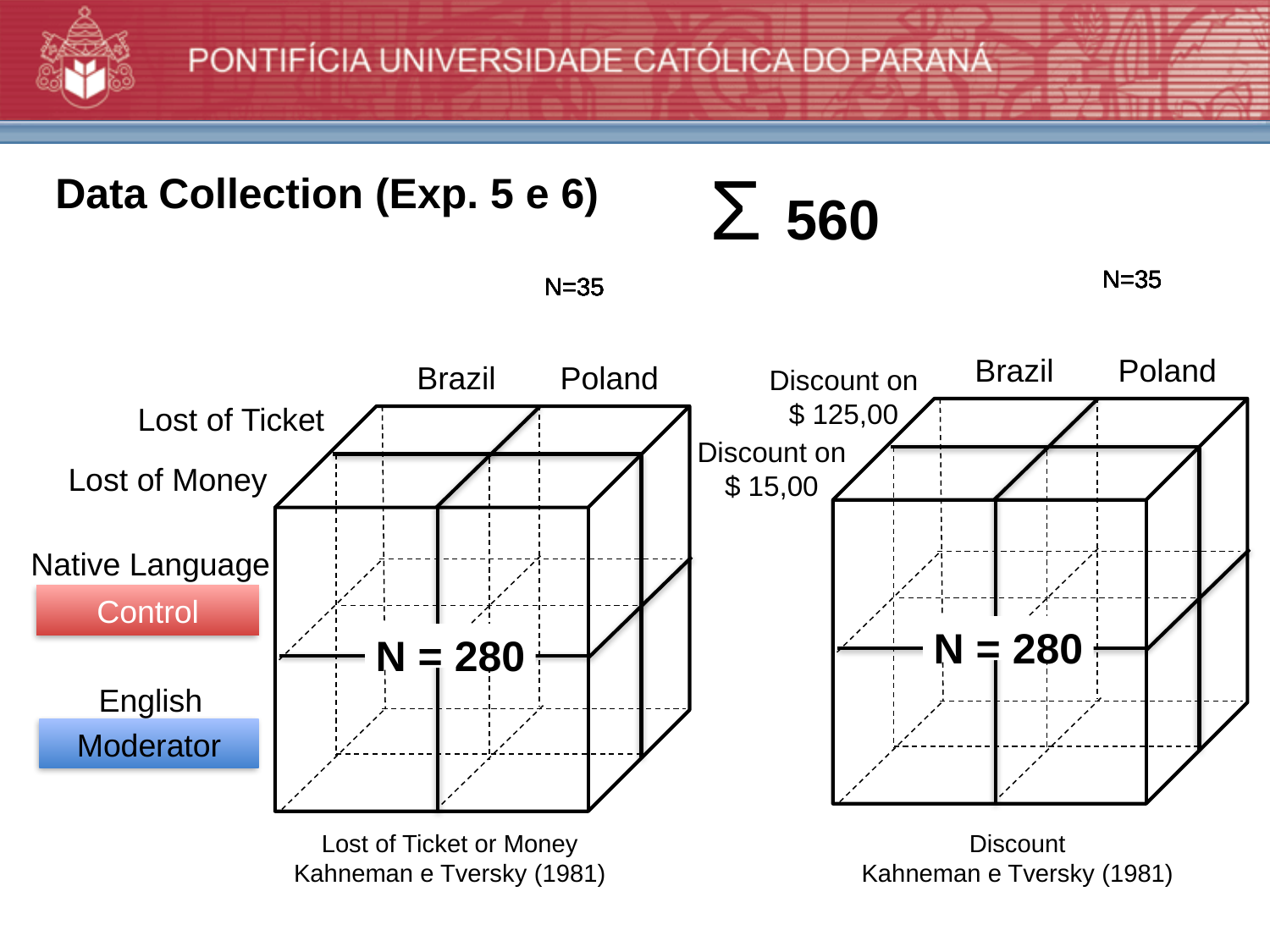

Σ 560
Data Collection (Exp. 5 e 6)
N=35
N=35
N=35
N=35
N=35
N=35
N=35
N=35
N=35
N=35
N=35
N=35
N=35
N=35
N=35
N=35
N=35
N=35
Poland
Brazil
Poland
Brazil
Discount on
$ 125,00
Lost of Ticket

Discount on
$ 15,00
Lost of Money
Native Language
Control
N = 280
N = 280
English
Moderator
Lost of Ticket or Money
Kahneman e Tversky (1981)
Discount
Kahneman e Tversky (1981)